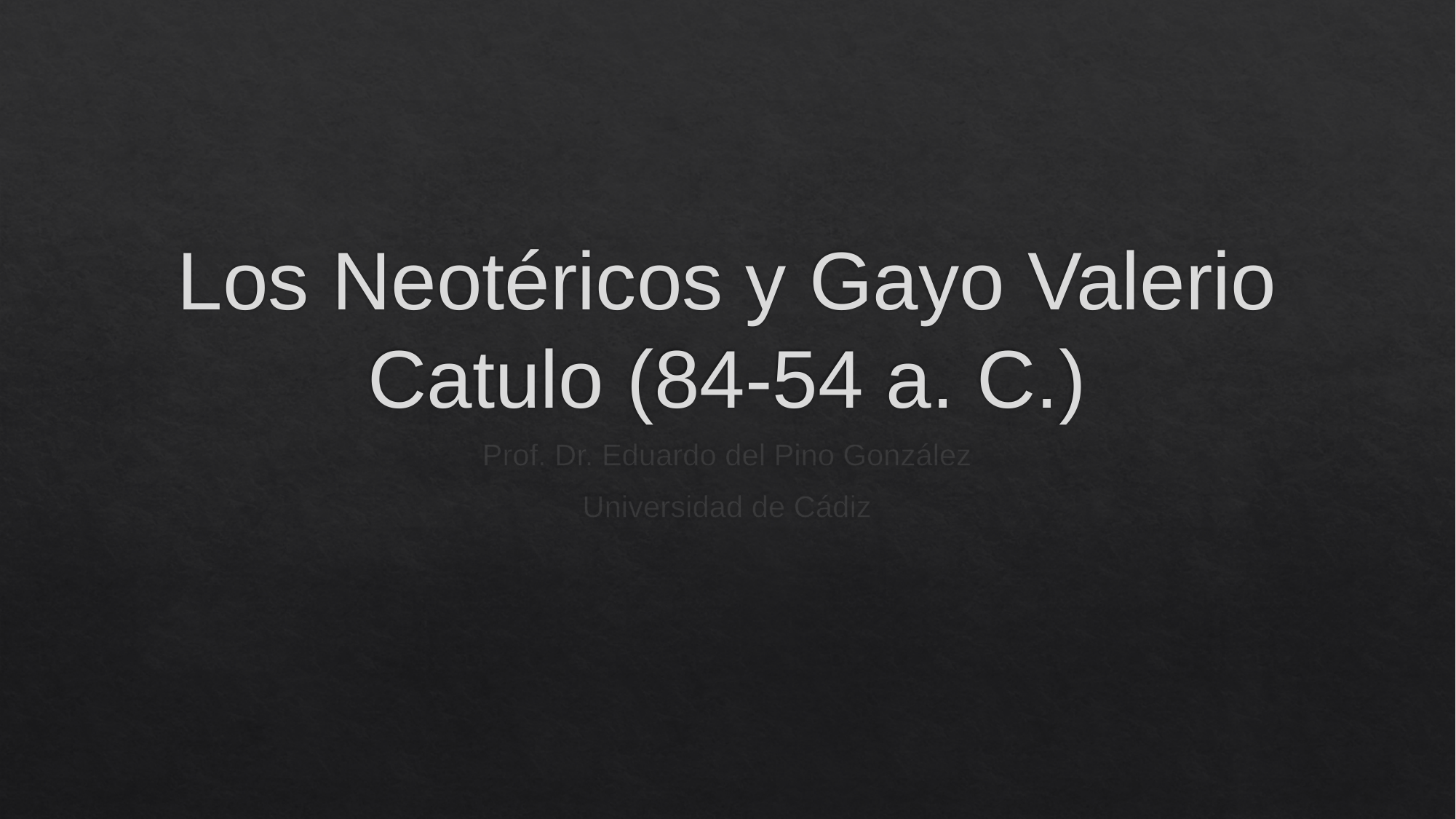

# Los Neotéricos y Gayo Valerio Catulo (84-54 a. C.)
Prof. Dr. Eduardo del Pino González
Universidad de Cádiz